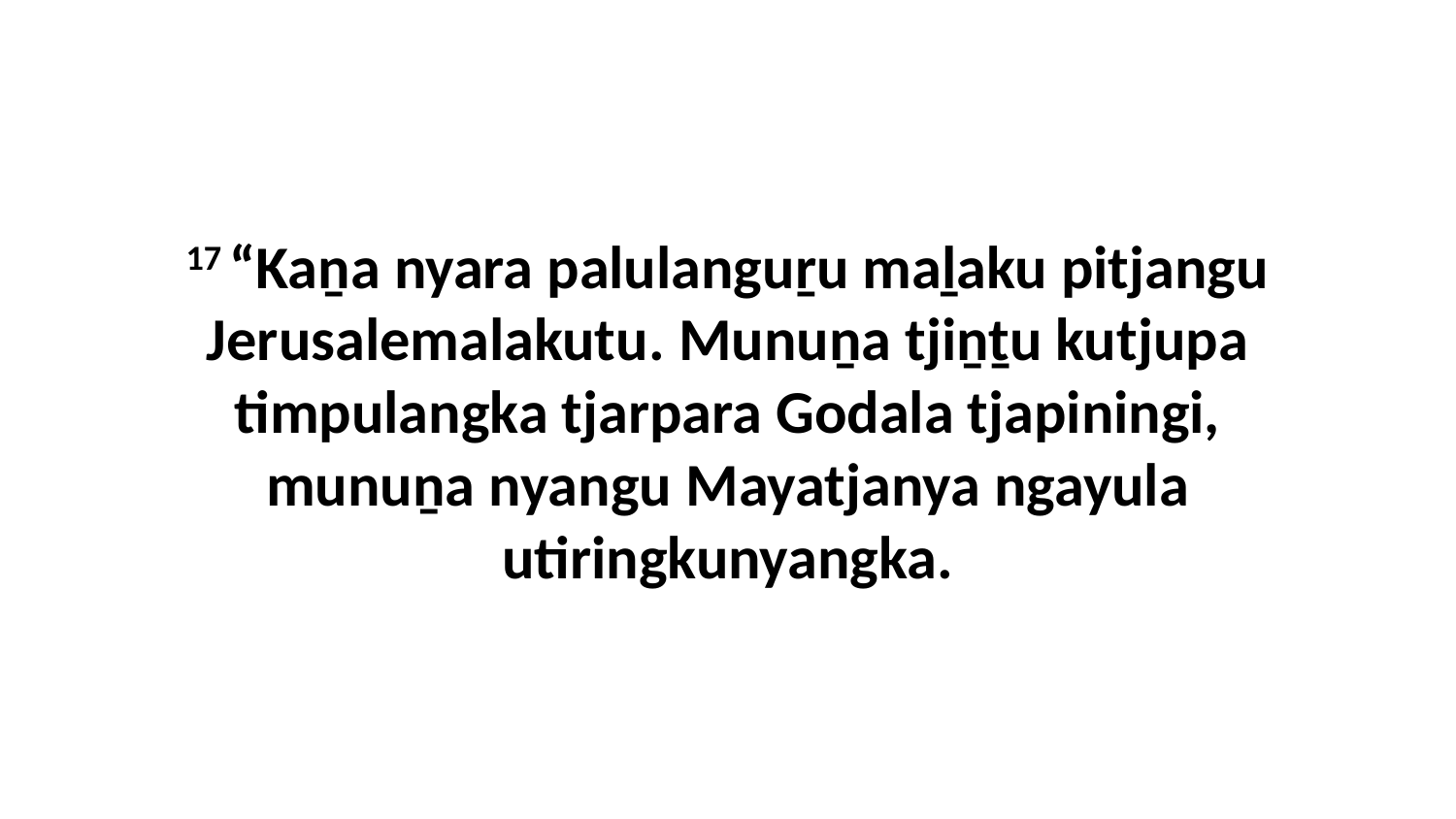

17 “Kaṉa nyara palulanguṟu maḻaku pitjangu Jerusalemalakutu. Munuṉa tjiṉṯu kutjupa timpulangka tjarpara Godala tjapiningi, munuṉa nyangu Mayatjanya ngayula utiringkunyangka.